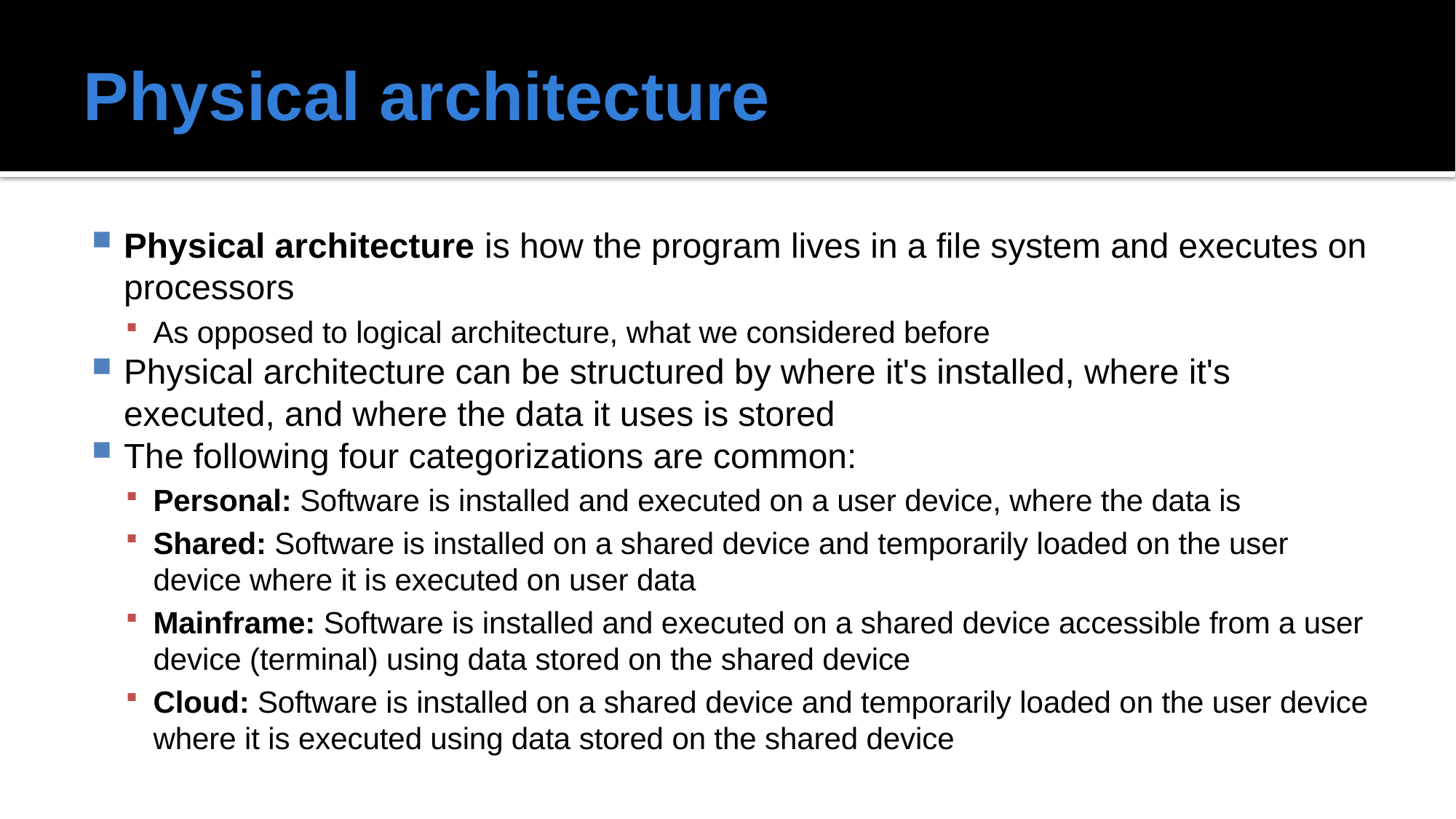

# Physical architecture
Physical architecture is how the program lives in a file system and executes on processors
As opposed to logical architecture, what we considered before
Physical architecture can be structured by where it's installed, where it's executed, and where the data it uses is stored
The following four categorizations are common:
Personal: Software is installed and executed on a user device, where the data is
Shared: Software is installed on a shared device and temporarily loaded on the user device where it is executed on user data
Mainframe: Software is installed and executed on a shared device accessible from a user device (terminal) using data stored on the shared device
Cloud: Software is installed on a shared device and temporarily loaded on the user device where it is executed using data stored on the shared device